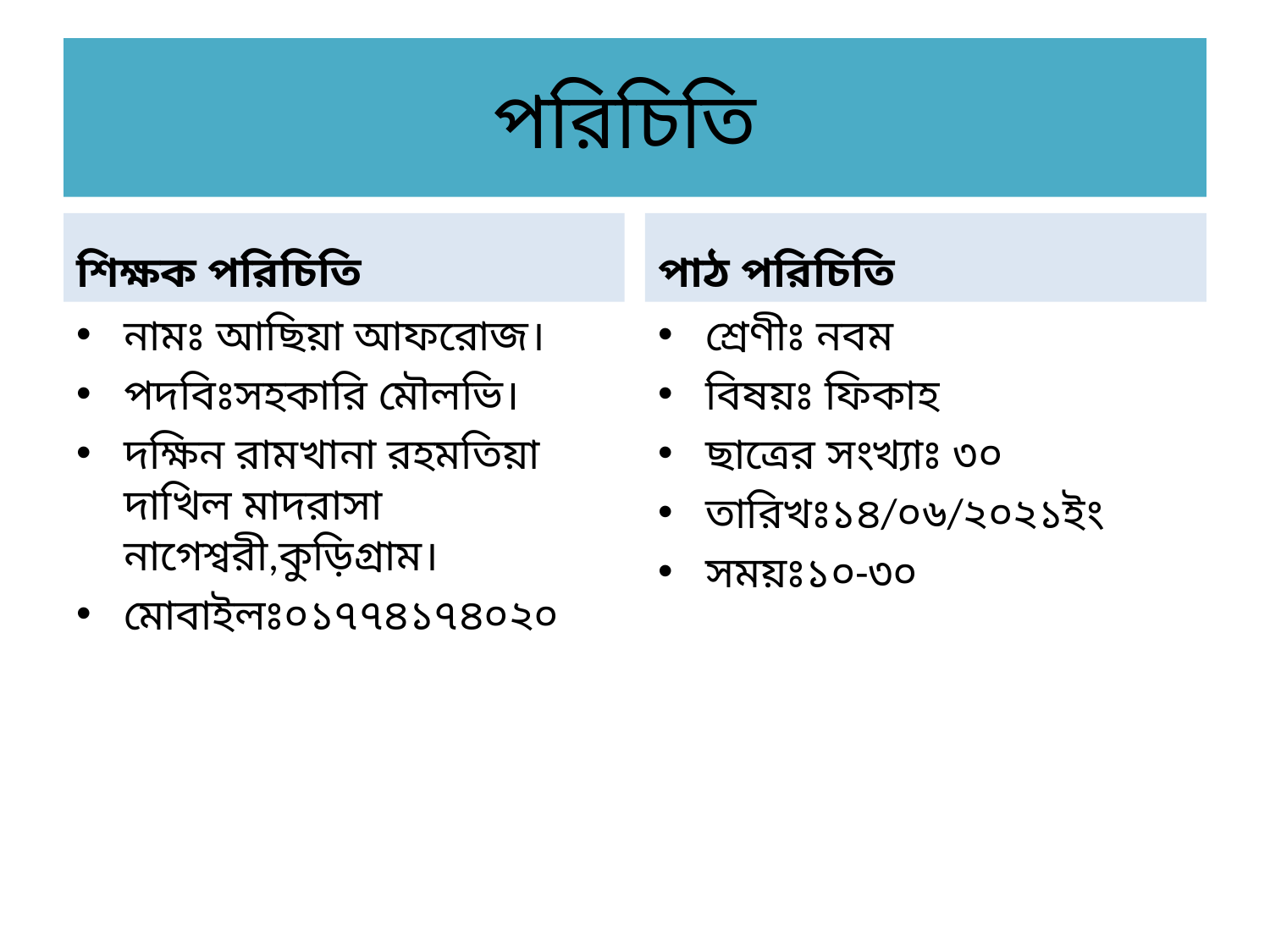

# পরিচিতি
শিক্ষক পরিচিতি
পাঠ পরিচিতি
নামঃ আছিয়া আফরোজ।
পদবিঃসহকারি মৌলভি।
দক্ষিন রামখানা রহমতিয়া দাখিল মাদরাসা নাগেশ্বরী,কুড়িগ্রাম।
মোবাইলঃ০১৭৭৪১৭৪০২০
শ্রেণীঃ নবম
বিষয়ঃ ফিকাহ
ছাত্রের সংখ্যাঃ ৩০
তারিখঃ১৪/০৬/২০২১ইং
সময়ঃ১০-৩০